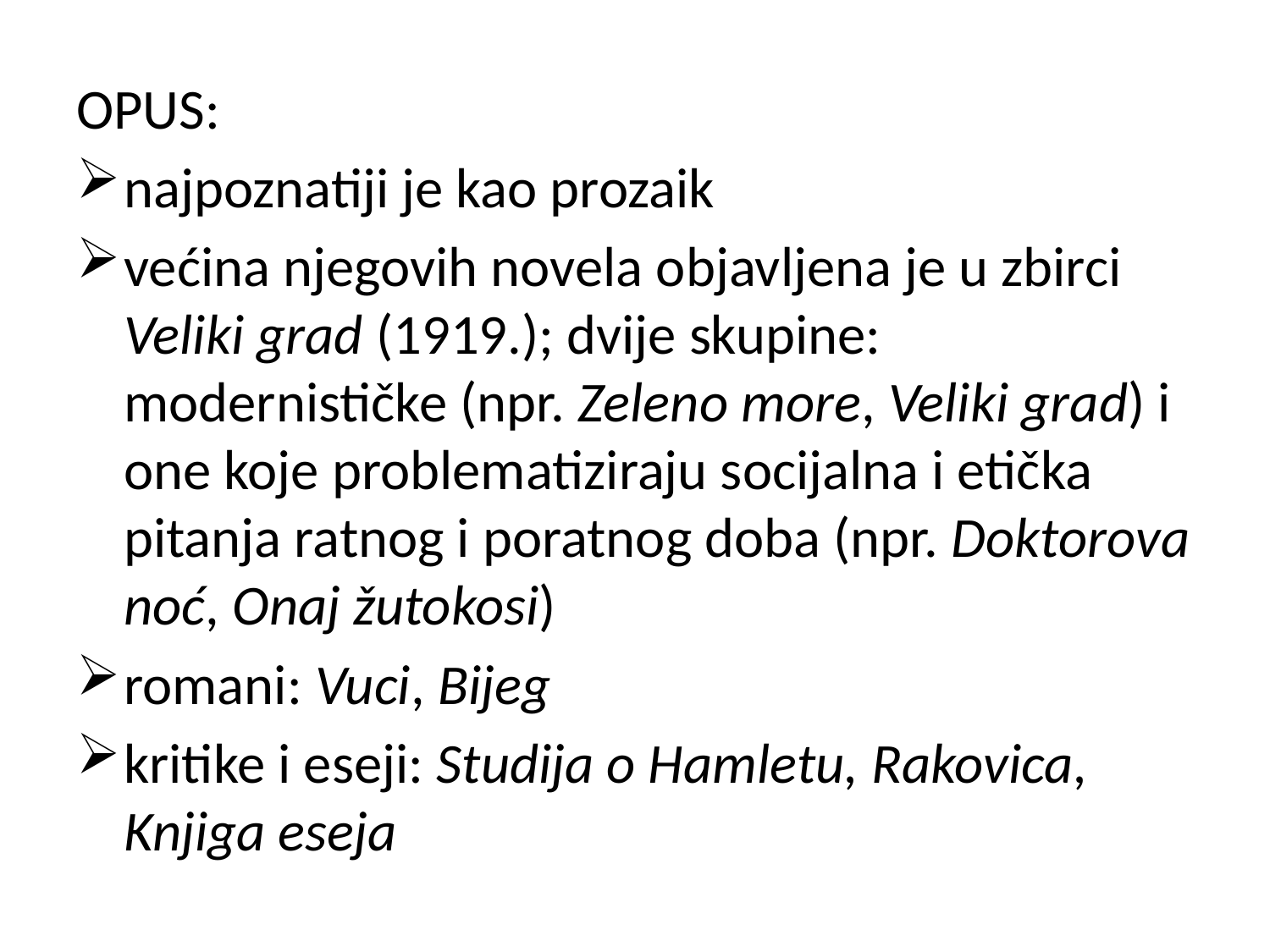

OPUS:
najpoznatiji je kao prozaik
većina njegovih novela objavljena je u zbirci Veliki grad (1919.); dvije skupine: modernističke (npr. Zeleno more, Veliki grad) i one koje problematiziraju socijalna i etička pitanja ratnog i poratnog doba (npr. Doktorova noć, Onaj žutokosi)
romani: Vuci, Bijeg
kritike i eseji: Studija o Hamletu, Rakovica, Knjiga eseja